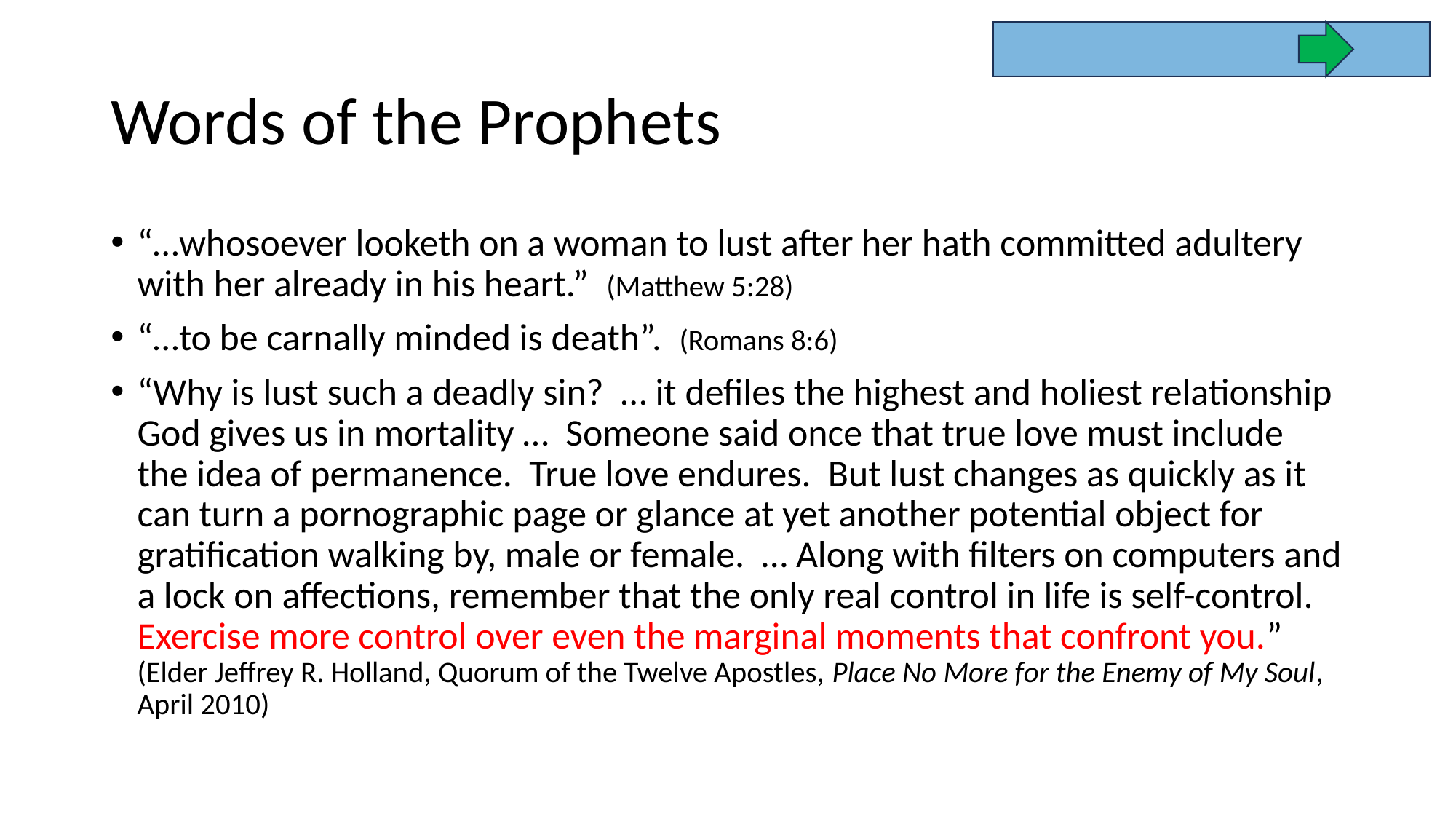

# Words of the Prophets
“…whosoever looketh on a woman to lust after her hath committed adultery with her already in his heart.”  (Matthew 5:28)
“…to be carnally minded is death”.  (Romans 8:6)
“Why is lust such a deadly sin?  … it defiles the highest and holiest relationship God gives us in mortality …  Someone said once that true love must include the idea of permanence.  True love endures.  But lust changes as quickly as it can turn a pornographic page or glance at yet another potential object for gratification walking by, male or female.  … Along with filters on computers and a lock on affections, remember that the only real control in life is self-control.  Exercise more control over even the marginal moments that confront you.”  (Elder Jeffrey R. Holland, Quorum of the Twelve Apostles, Place No More for the Enemy of My Soul, April 2010)